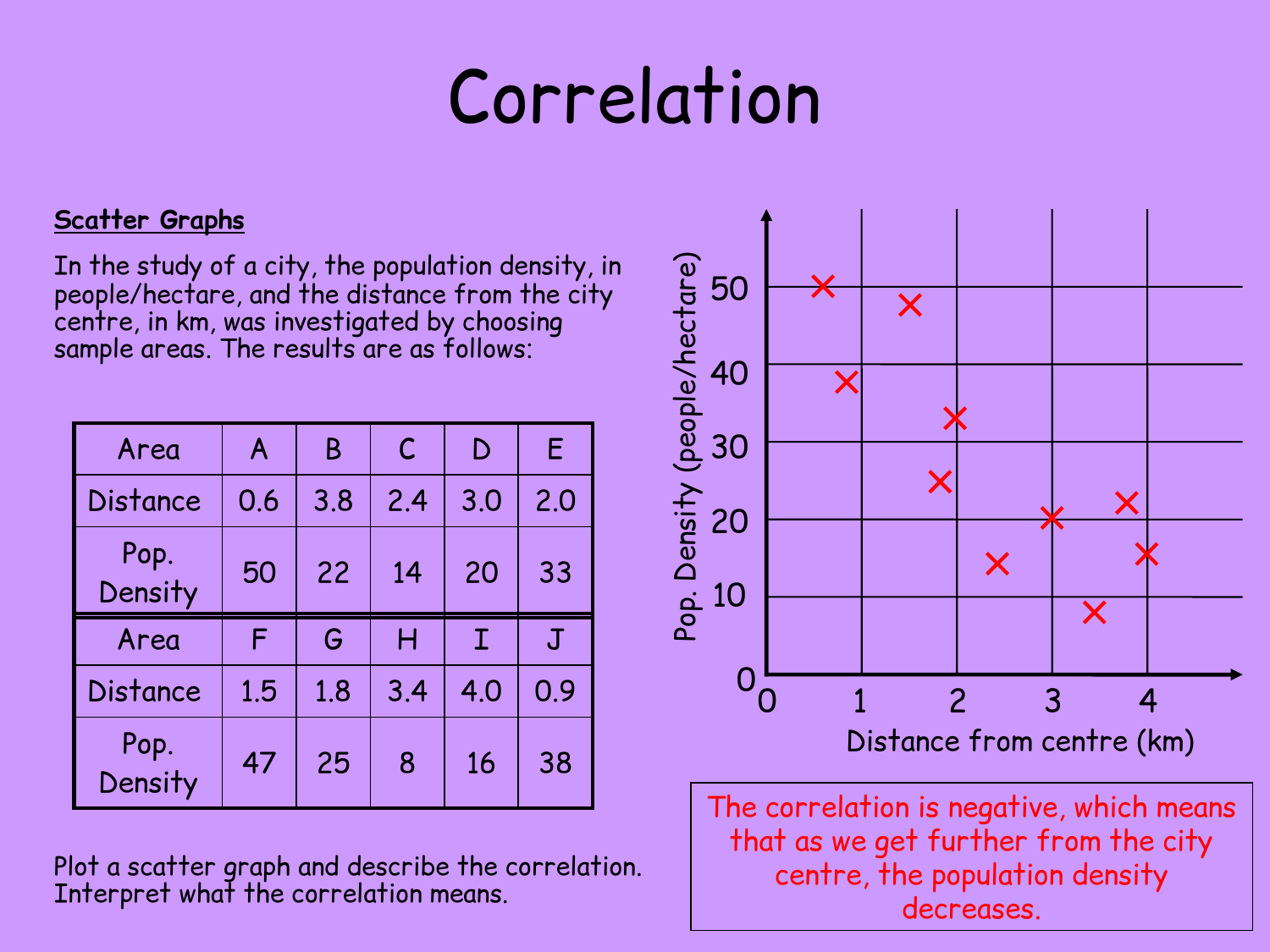

# Correlation
	Scatter Graphs
	In the study of a city, the population density, in people/hectare, and the distance from the city centre, in km, was investigated by choosing sample areas. The results are as follows:

	Plot a scatter graph and describe the correlation. Interpret what the correlation means.

50

40

30
| Area | A | B | C | D | E |
| --- | --- | --- | --- | --- | --- |
| Distance | 0.6 | 3.8 | 2.4 | 3.0 | 2.0 |
| Pop. Density | 50 | 22 | 14 | 20 | 33 |
Pop. Density (people/hectare)

20

10

| Area | F | G | H | I | J |
| --- | --- | --- | --- | --- | --- |
| Distance | 1.5 | 1.8 | 3.4 | 4.0 | 0.9 |
| Pop. Density | 47 | 25 | 8 | 16 | 38 |
0
0

1
2
3
4
Distance from centre (km)
The correlation is negative, which means that as we get further from the city centre, the population density decreases.